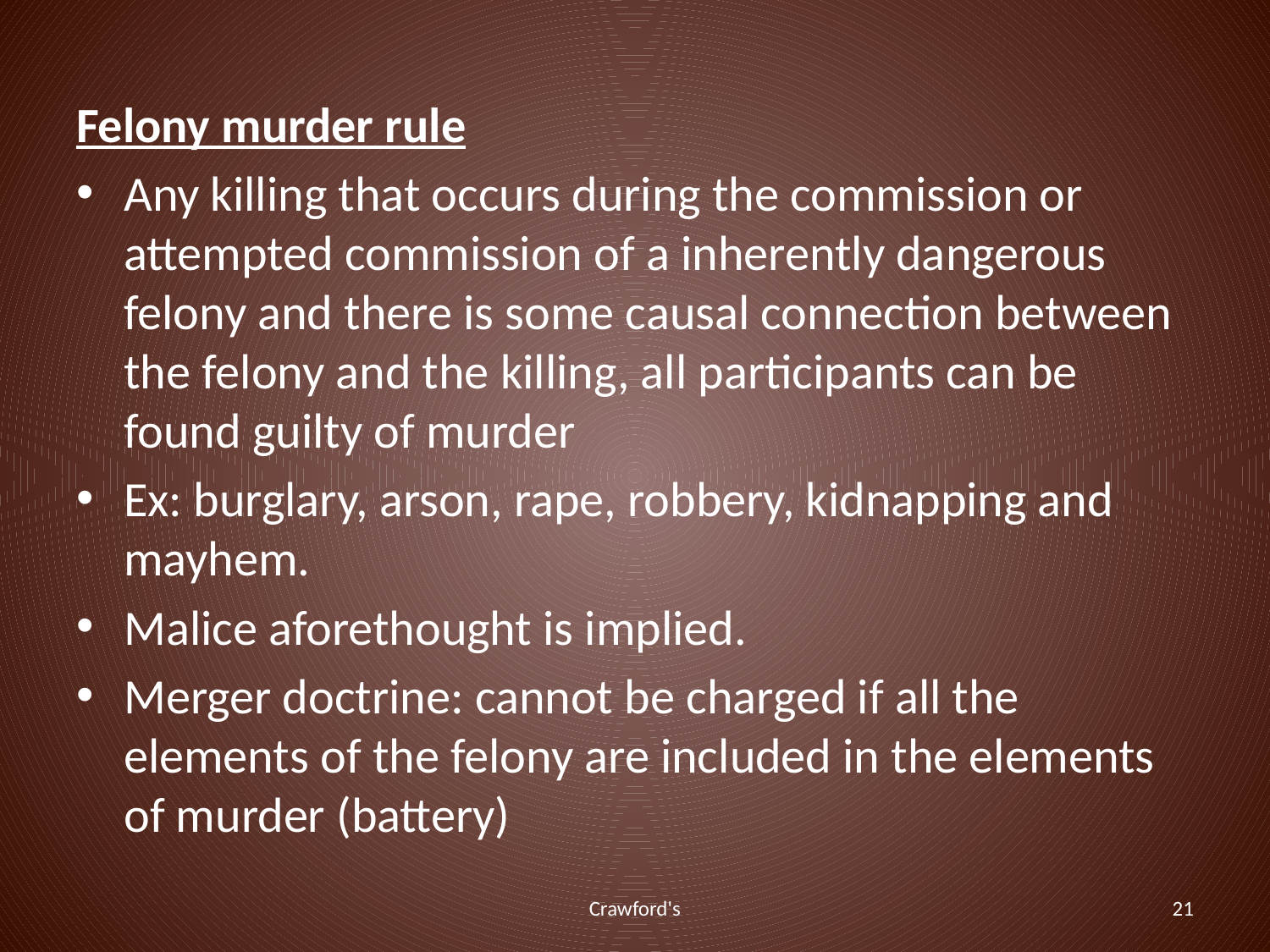

#
Felony murder rule
Any killing that occurs during the commission or attempted commission of a inherently dangerous felony and there is some causal connection between the felony and the killing, all participants can be found guilty of murder
Ex: burglary, arson, rape, robbery, kidnapping and mayhem.
Malice aforethought is implied.
Merger doctrine: cannot be charged if all the elements of the felony are included in the elements of murder (battery)
Crawford's
21